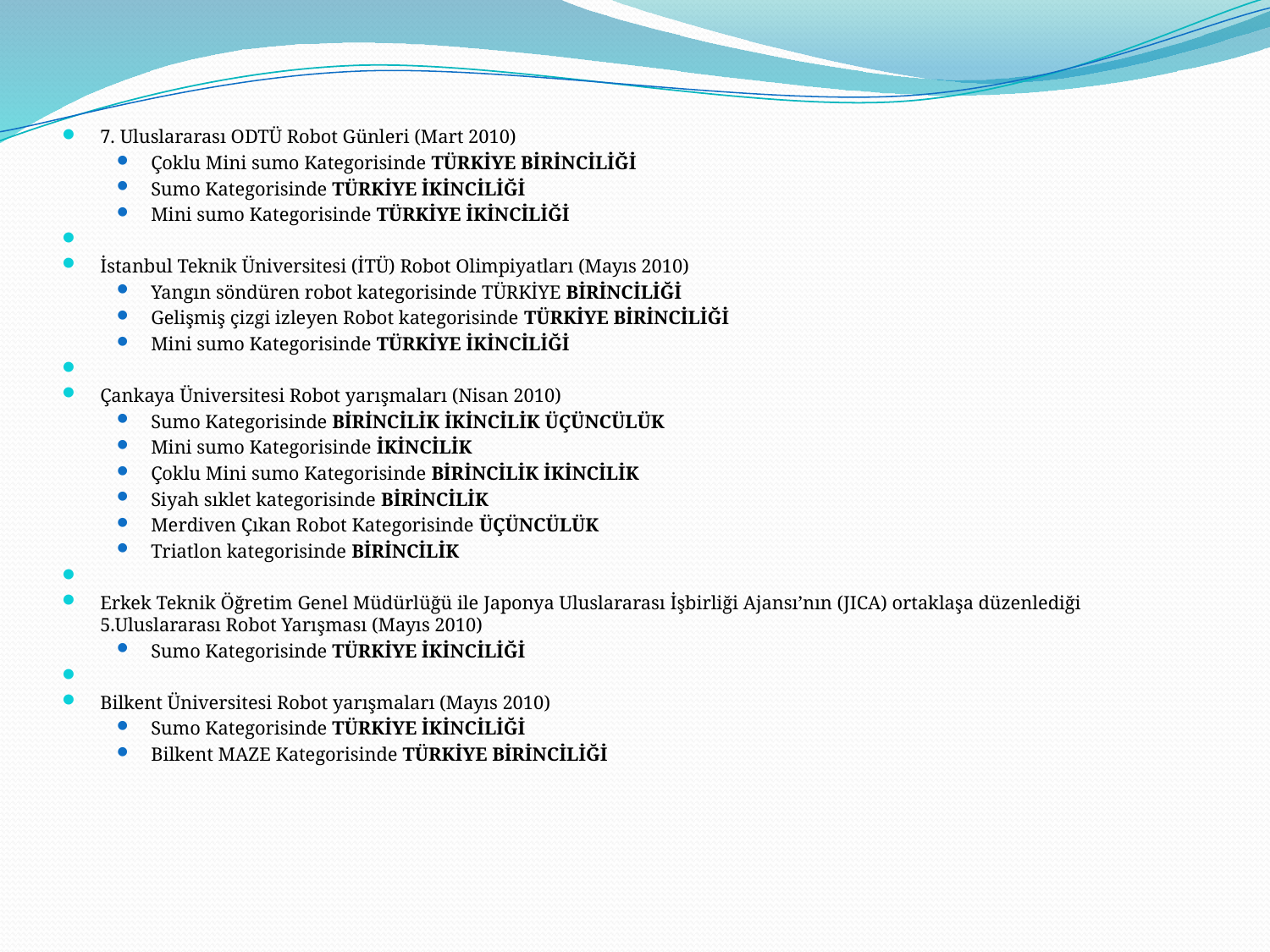

7. Uluslararası ODTÜ Robot Günleri (Mart 2010)
Çoklu Mini sumo Kategorisinde TÜRKİYE BİRİNCİLİĞİ
Sumo Kategorisinde TÜRKİYE İKİNCİLİĞİ
Mini sumo Kategorisinde TÜRKİYE İKİNCİLİĞİ

İstanbul Teknik Üniversitesi (İTÜ) Robot Olimpiyatları (Mayıs 2010)
Yangın söndüren robot kategorisinde TÜRKİYE BİRİNCİLİĞİ
Gelişmiş çizgi izleyen Robot kategorisinde TÜRKİYE BİRİNCİLİĞİ
Mini sumo Kategorisinde TÜRKİYE İKİNCİLİĞİ

Çankaya Üniversitesi Robot yarışmaları (Nisan 2010)
Sumo Kategorisinde BİRİNCİLİK İKİNCİLİK ÜÇÜNCÜLÜK
Mini sumo Kategorisinde İKİNCİLİK
Çoklu Mini sumo Kategorisinde BİRİNCİLİK İKİNCİLİK
Siyah sıklet kategorisinde BİRİNCİLİK
Merdiven Çıkan Robot Kategorisinde ÜÇÜNCÜLÜK
Triatlon kategorisinde BİRİNCİLİK

Erkek Teknik Öğretim Genel Müdürlüğü ile Japonya Uluslararası İşbirliği Ajansı’nın (JICA) ortaklaşa düzenlediği 5.Uluslararası Robot Yarışması (Mayıs 2010)
Sumo Kategorisinde TÜRKİYE İKİNCİLİĞİ

Bilkent Üniversitesi Robot yarışmaları (Mayıs 2010)
Sumo Kategorisinde TÜRKİYE İKİNCİLİĞİ
Bilkent MAZE Kategorisinde TÜRKİYE BİRİNCİLİĞİ